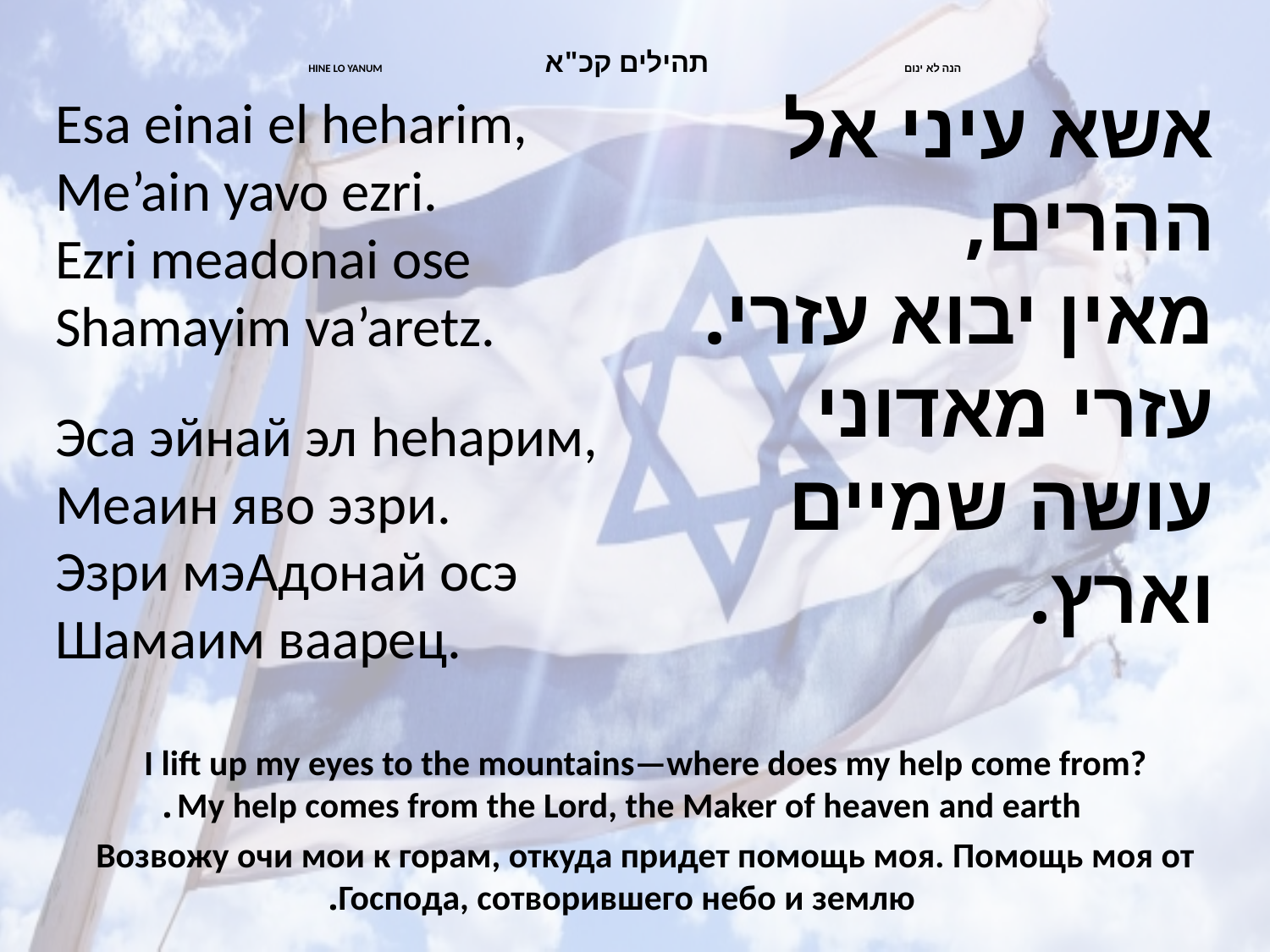

# HINE LO YANUM                                                                הנה לא ינום                                                                       תהילים קכ"א
אשא עיני אל ההרים,
מאין יבוא עזרי.
עזרי מאדוני עושה שמיים וארץ.

Esa einai el heharim,
Me’ain yavo ezri.
Ezri meadonai ose
Shamayim va’aretz.

Эса эйнай эл hеhарим,
Меаин яво эзри.
Эзри мэAдонай осэ
Шамаим ваарец.

I lift up my eyes to the mountains—where does my help come from?
 My help comes from the Lord, the Maker of heaven and earth.
Возвожу очи мои к горам, откуда придет помощь моя. Помощь моя от Господа, сотворившего небо и землю.